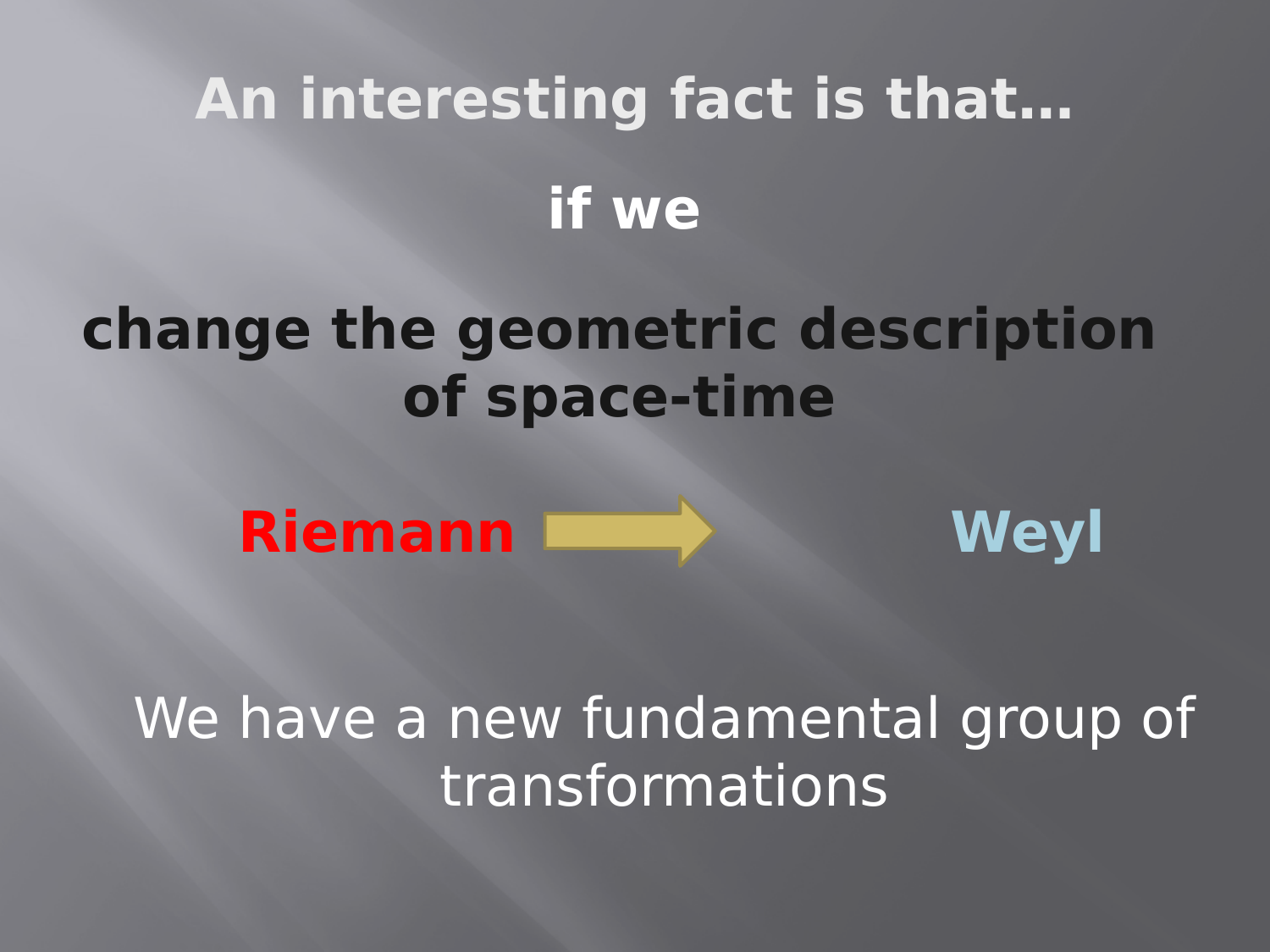

An interesting fact is that…
if we
change the geometric description of space-time

	     Riemann             			Weyl

We have a new fundamental group of transformations